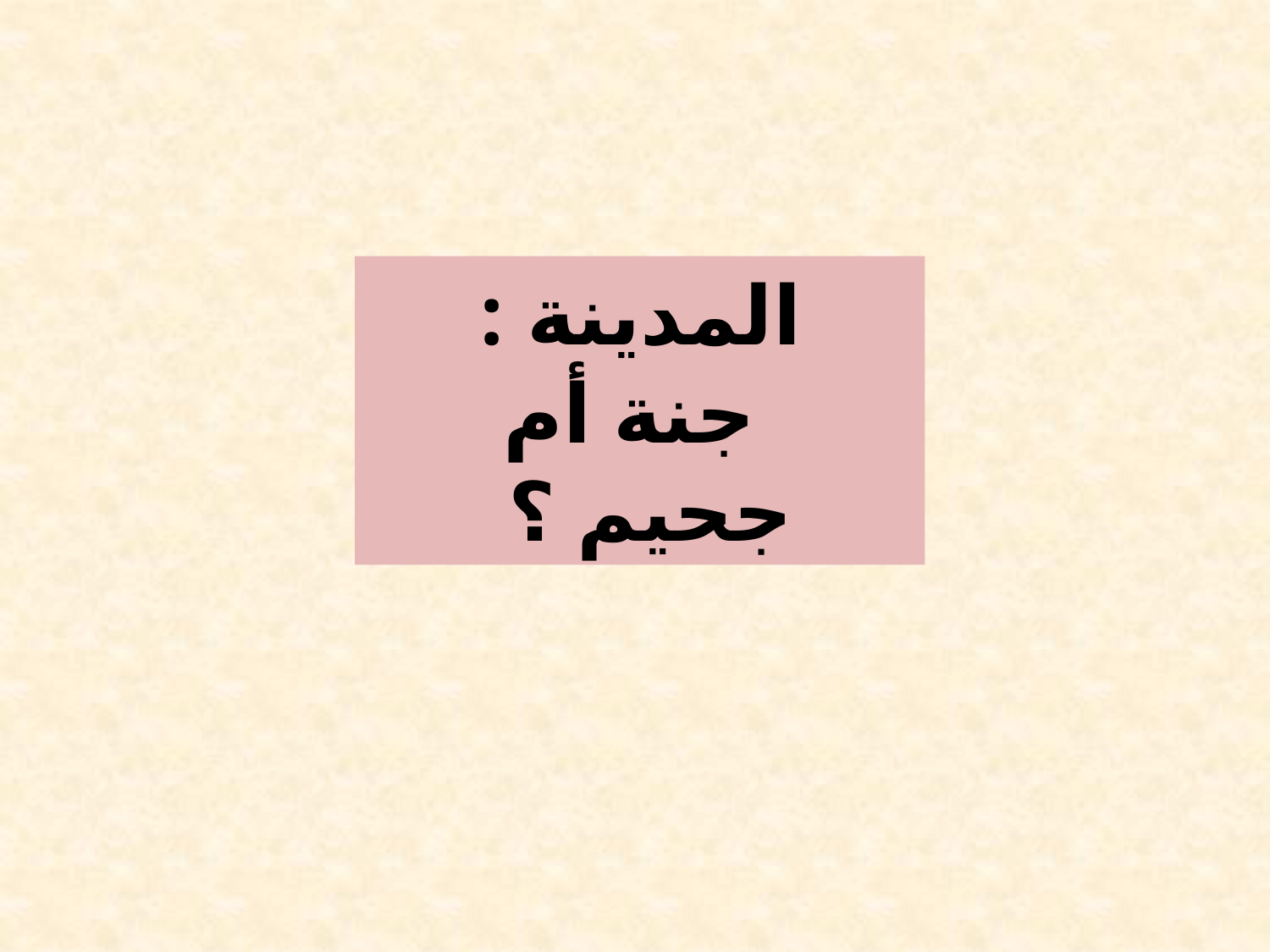

# المدينة : جنة أم جحيم ؟